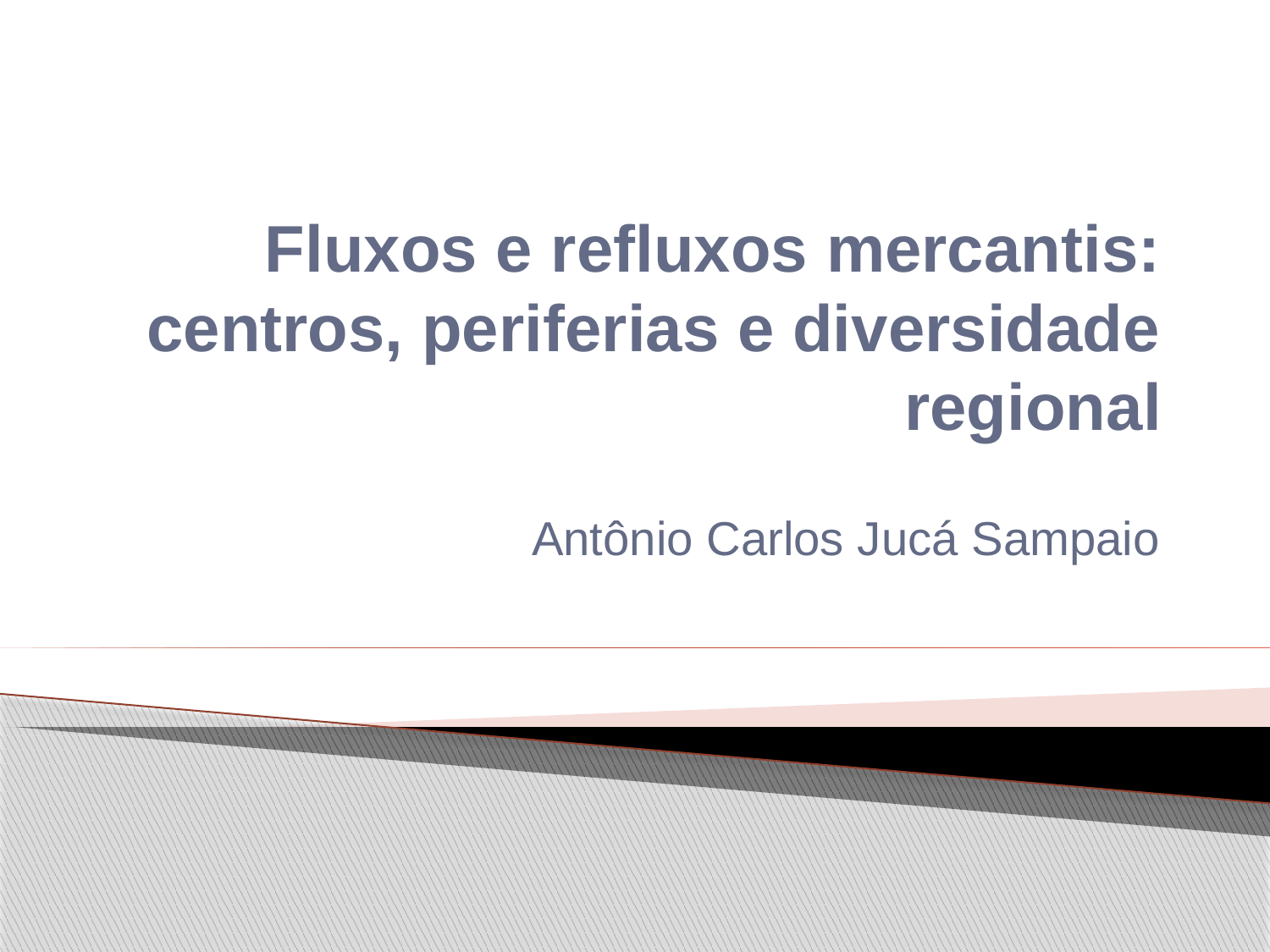

# Fluxos e refluxos mercantis: centros, periferias e diversidade regional
Antônio Carlos Jucá Sampaio